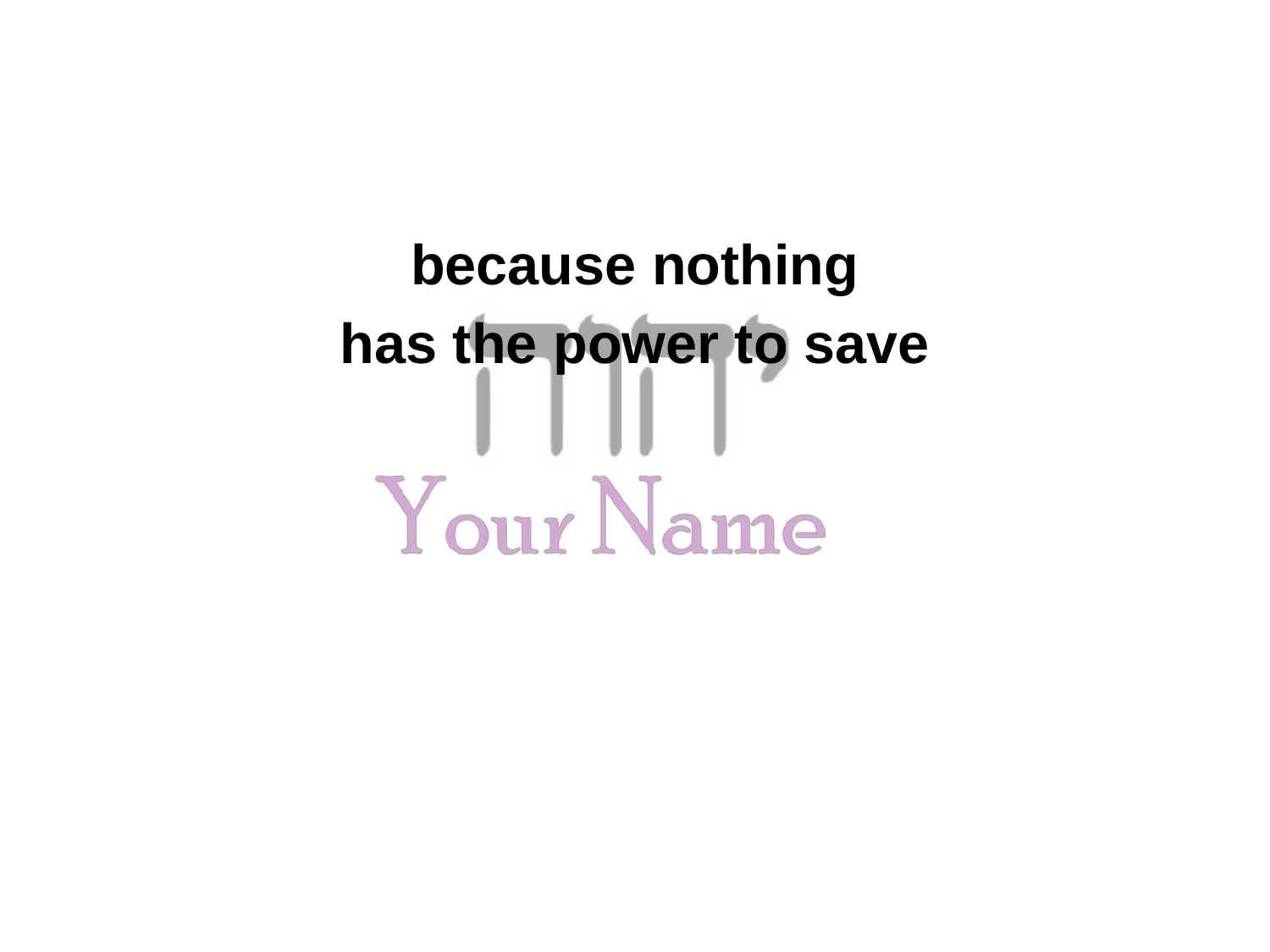

because nothing
has the power to save